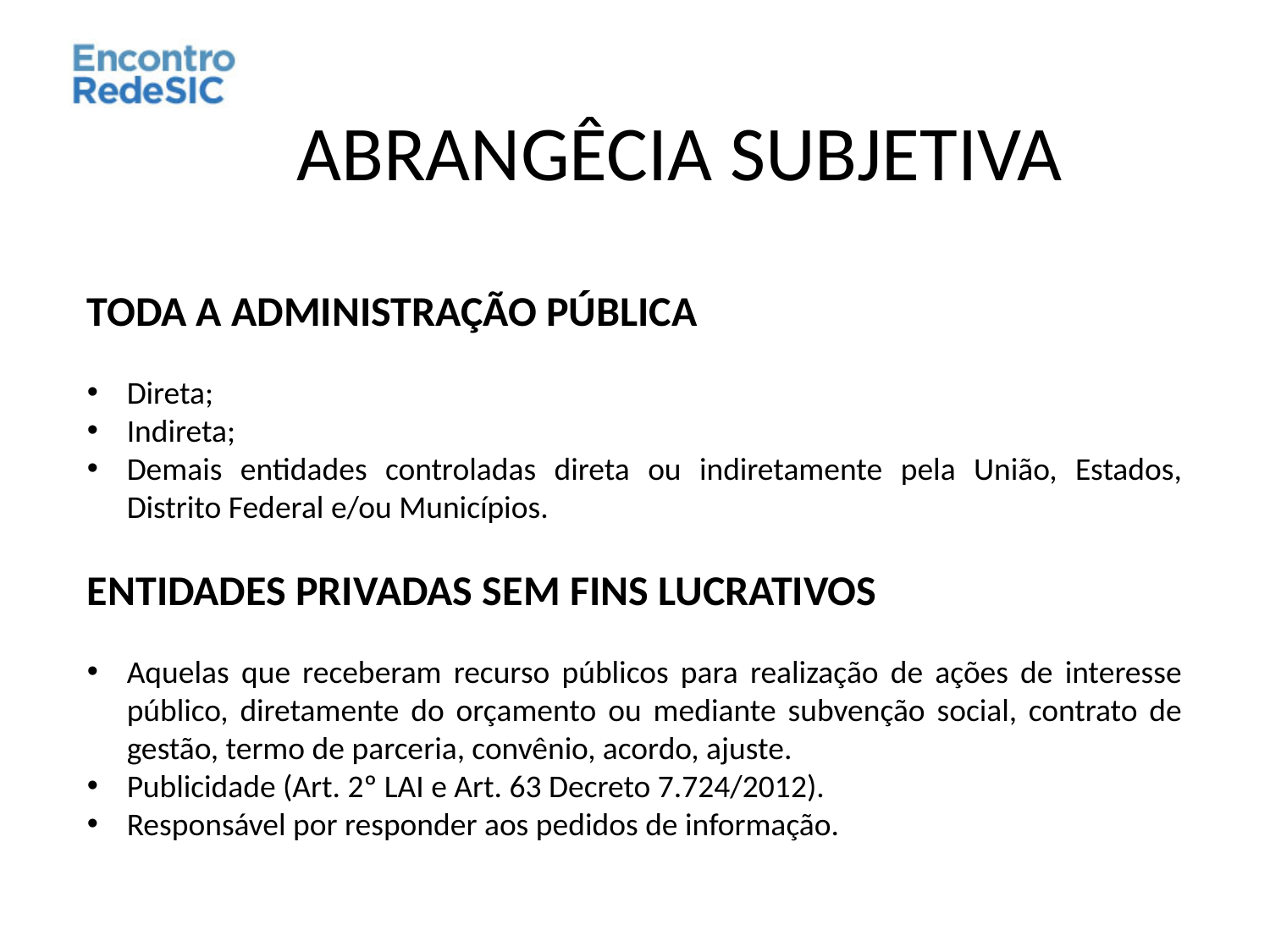

# ABRANGÊCIA SUBJETIVA

TODA A ADMINISTRAÇÃO PÚBLICA

Direta;
Indireta;
Demais entidades controladas direta ou indiretamente pela União, Estados, Distrito Federal e/ou Municípios.

ENTIDADES PRIVADAS SEM FINS LUCRATIVOS

Aquelas que receberam recurso públicos para realização de ações de interesse público, diretamente do orçamento ou mediante subvenção social, contrato de gestão, termo de parceria, convênio, acordo, ajuste.
Publicidade (Art. 2º LAI e Art. 63 Decreto 7.724/2012).
Responsável por responder aos pedidos de informação.